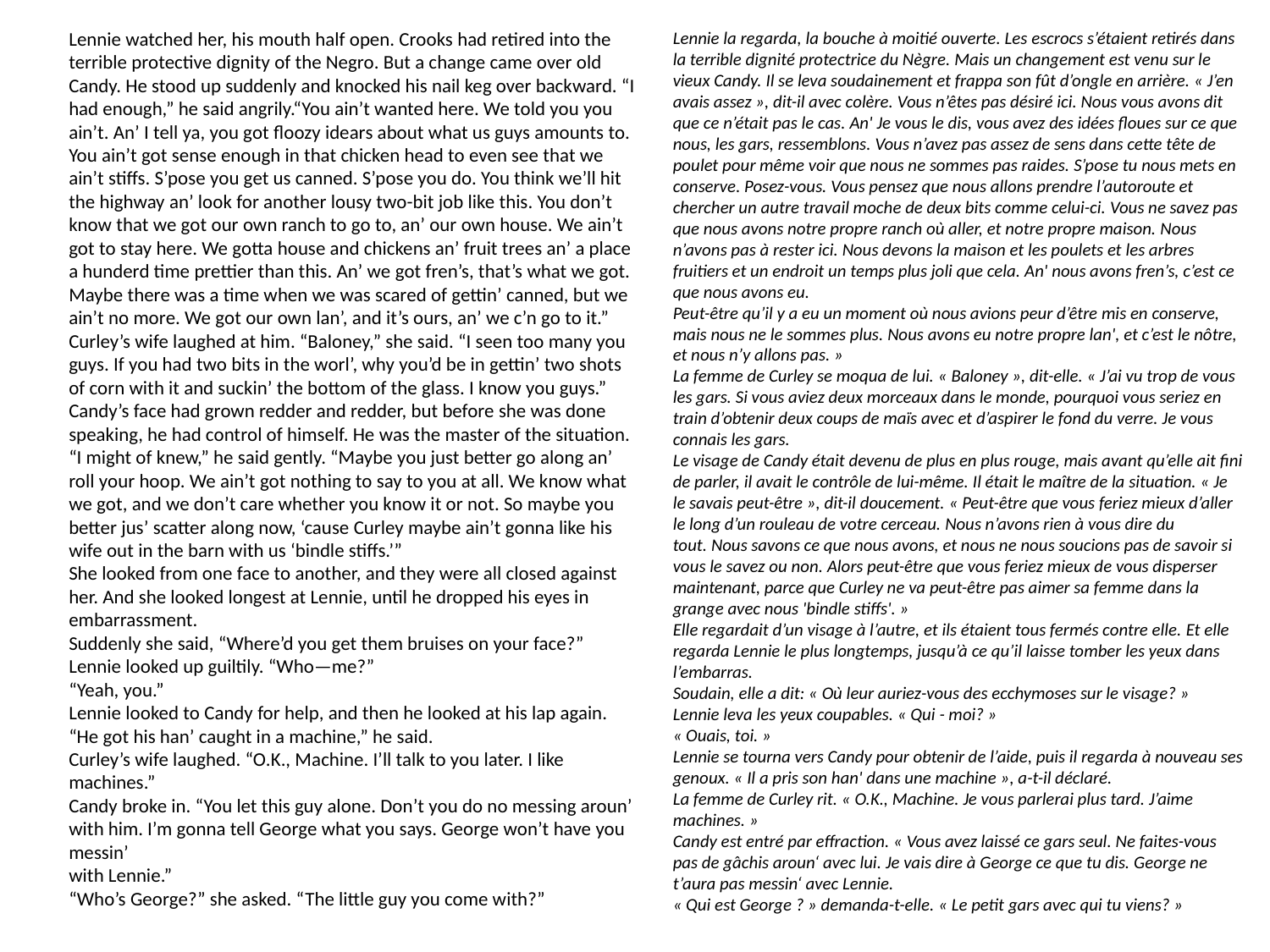

Lennie watched her, his mouth half open. Crooks had retired into the terrible protective dignity of the Negro. But a change came over old Candy. He stood up suddenly and knocked his nail keg over backward. “I had enough,” he said angrily.“You ain’t wanted here. We told you you ain’t. An’ I tell ya, you got floozy idears about what us guys amounts to. You ain’t got sense enough in that chicken head to even see that we ain’t stiffs. S’pose you get us canned. S’pose you do. You think we’ll hit the highway an’ look for another lousy two-bit job like this. You don’t know that we got our own ranch to go to, an’ our own house. We ain’t got to stay here. We gotta house and chickens an’ fruit trees an’ a place a hunderd time prettier than this. An’ we got fren’s, that’s what we got.
Maybe there was a time when we was scared of gettin’ canned, but we ain’t no more. We got our own lan’, and it’s ours, an’ we c’n go to it.”
Curley’s wife laughed at him. “Baloney,” she said. “I seen too many you guys. If you had two bits in the worl’, why you’d be in gettin’ two shots of corn with it and suckin’ the bottom of the glass. I know you guys.”
Candy’s face had grown redder and redder, but before she was done speaking, he had control of himself. He was the master of the situation. “I might of knew,” he said gently. “Maybe you just better go along an’ roll your hoop. We ain’t got nothing to say to you at all. We know what we got, and we don’t care whether you know it or not. So maybe you better jus’ scatter along now, ‘cause Curley maybe ain’t gonna like his wife out in the barn with us ‘bindle stiffs.’”
She looked from one face to another, and they were all closed against her. And she looked longest at Lennie, until he dropped his eyes in embarrassment.
Suddenly she said, “Where’d you get them bruises on your face?”
Lennie looked up guiltily. “Who—me?”
“Yeah, you.”
Lennie looked to Candy for help, and then he looked at his lap again. “He got his han’ caught in a machine,” he said.
Curley’s wife laughed. “O.K., Machine. I’ll talk to you later. I like
machines.”
Candy broke in. “You let this guy alone. Don’t you do no messing aroun’
with him. I’m gonna tell George what you says. George won’t have you messin’
with Lennie.”
“Who’s George?” she asked. “The little guy you come with?”
Lennie la regarda, la bouche à moitié ouverte. Les escrocs s’étaient retirés dans la terrible dignité protectrice du Nègre. Mais un changement est venu sur le vieux Candy. Il se leva soudainement et frappa son fût d’ongle en arrière. « J’en avais assez », dit-il avec colère. Vous n’êtes pas désiré ici. Nous vous avons dit que ce n’était pas le cas. An' Je vous le dis, vous avez des idées floues sur ce que nous, les gars, ressemblons. Vous n’avez pas assez de sens dans cette tête de poulet pour même voir que nous ne sommes pas raides. S’pose tu nous mets en conserve. Posez-vous. Vous pensez que nous allons prendre l’autoroute et chercher un autre travail moche de deux bits comme celui-ci. Vous ne savez pas que nous avons notre propre ranch où aller, et notre propre maison. Nous n’avons pas à rester ici. Nous devons la maison et les poulets et les arbres fruitiers et un endroit un temps plus joli que cela. An' nous avons fren’s, c’est ce que nous avons eu.
Peut-être qu’il y a eu un moment où nous avions peur d’être mis en conserve, mais nous ne le sommes plus. Nous avons eu notre propre lan', et c’est le nôtre, et nous n’y allons pas. »
La femme de Curley se moqua de lui. « Baloney », dit-elle. « J’ai vu trop de vous les gars. Si vous aviez deux morceaux dans le monde, pourquoi vous seriez en train d’obtenir deux coups de maïs avec et d’aspirer le fond du verre. Je vous connais les gars.
Le visage de Candy était devenu de plus en plus rouge, mais avant qu’elle ait fini de parler, il avait le contrôle de lui-même. Il était le maître de la situation. « Je le savais peut-être », dit-il doucement. « Peut-être que vous feriez mieux d’aller le long d’un rouleau de votre cerceau. Nous n’avons rien à vous dire du tout. Nous savons ce que nous avons, et nous ne nous soucions pas de savoir si vous le savez ou non. Alors peut-être que vous feriez mieux de vous disperser maintenant, parce que Curley ne va peut-être pas aimer sa femme dans la grange avec nous 'bindle stiffs'. »
Elle regardait d’un visage à l’autre, et ils étaient tous fermés contre elle. Et elle regarda Lennie le plus longtemps, jusqu’à ce qu’il laisse tomber les yeux dans l’embarras.
Soudain, elle a dit: « Où leur auriez-vous des ecchymoses sur le visage? »
Lennie leva les yeux coupables. « Qui - moi? »
« Ouais, toi. »
Lennie se tourna vers Candy pour obtenir de l’aide, puis il regarda à nouveau ses genoux. « Il a pris son han' dans une machine », a-t-il déclaré.
La femme de Curley rit. « O.K., Machine. Je vous parlerai plus tard. J’aime
machines. »
Candy est entré par effraction. « Vous avez laissé ce gars seul. Ne faites-vous pas de gâchis aroun‘ avec lui. Je vais dire à George ce que tu dis. George ne t’aura pas messin‘ avec Lennie.
« Qui est George ? » demanda-t-elle. « Le petit gars avec qui tu viens? »